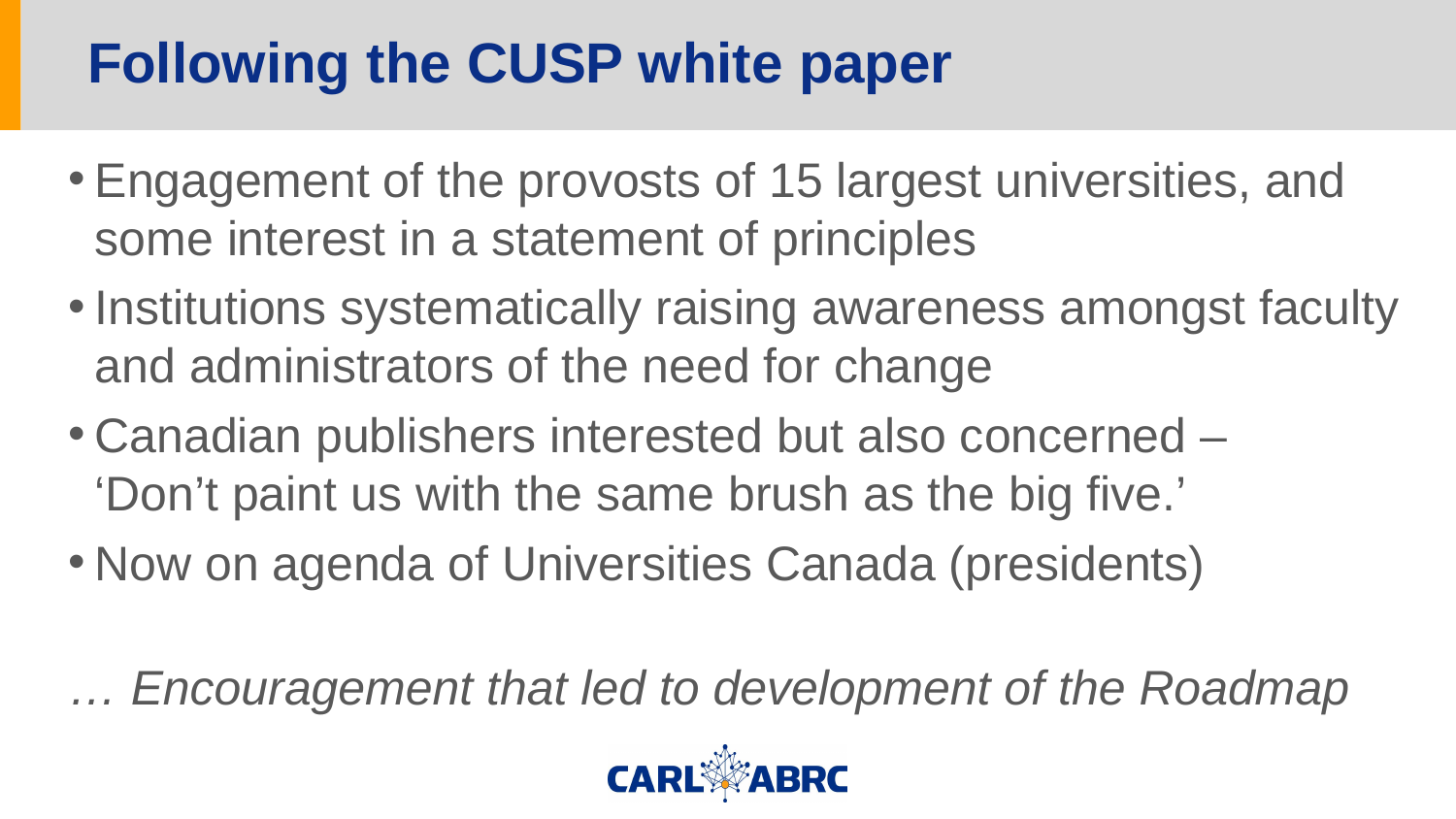

# Following the CUSP white paper
Engagement of the provosts of 15 largest universities, and some interest in a statement of principles
Institutions systematically raising awareness amongst faculty and administrators of the need for change
Canadian publishers interested but also concerned –
‘Don’t paint us with the same brush as the big five.’
Now on agenda of Universities Canada (presidents)

… Encouragement that led to development of the Roadmap